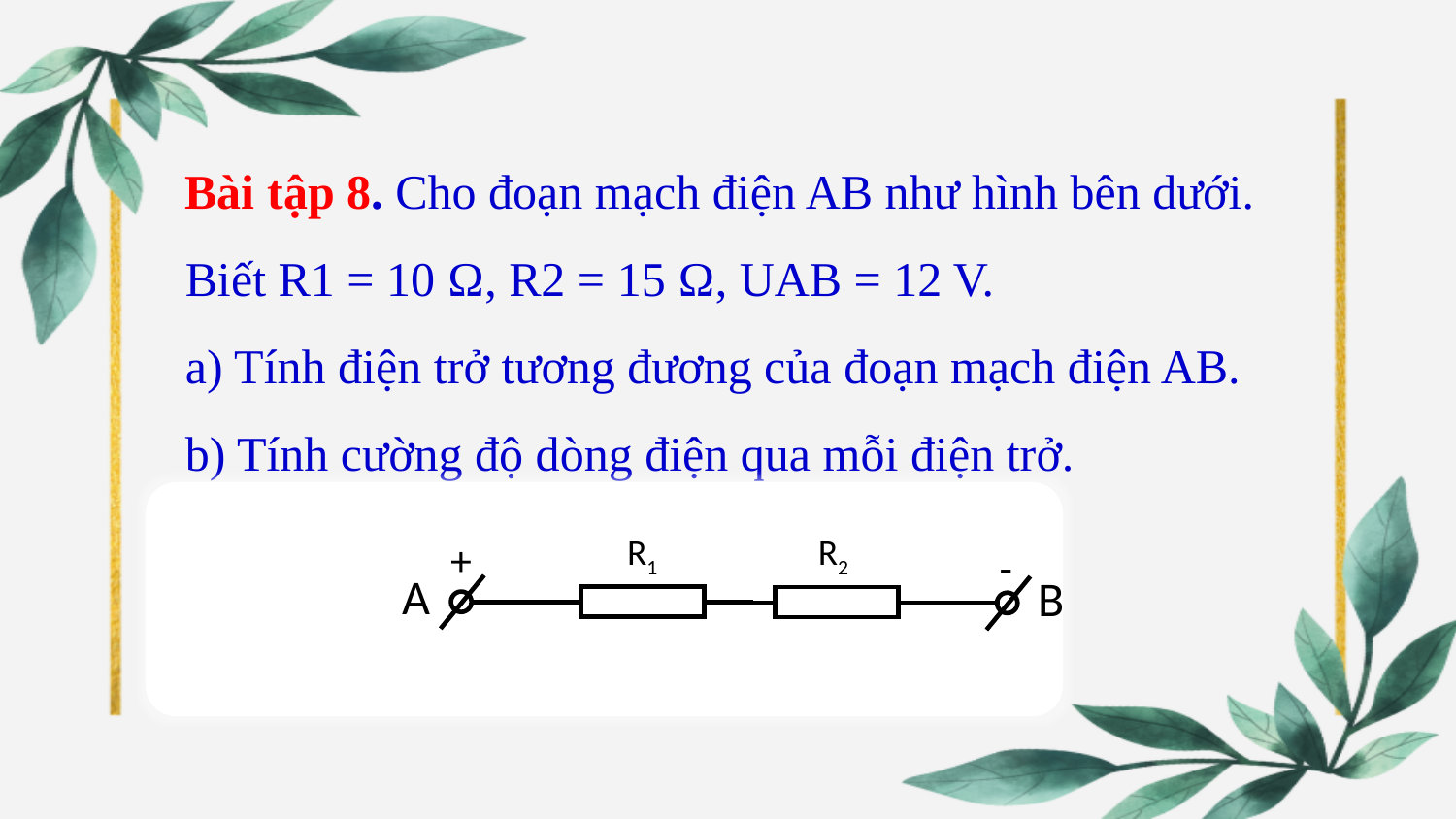

Bài tập 8. Cho đoạn mạch điện AB như hình bên dưới. Biết R1 = 10 Ω, R2 = 15 Ω, UAB = 12 V.
a) Tính điện trở tương đương của đoạn mạch điện AB.
b) Tính cường độ dòng điện qua mỗi điện trở.

R1
R2
+
-
A
B